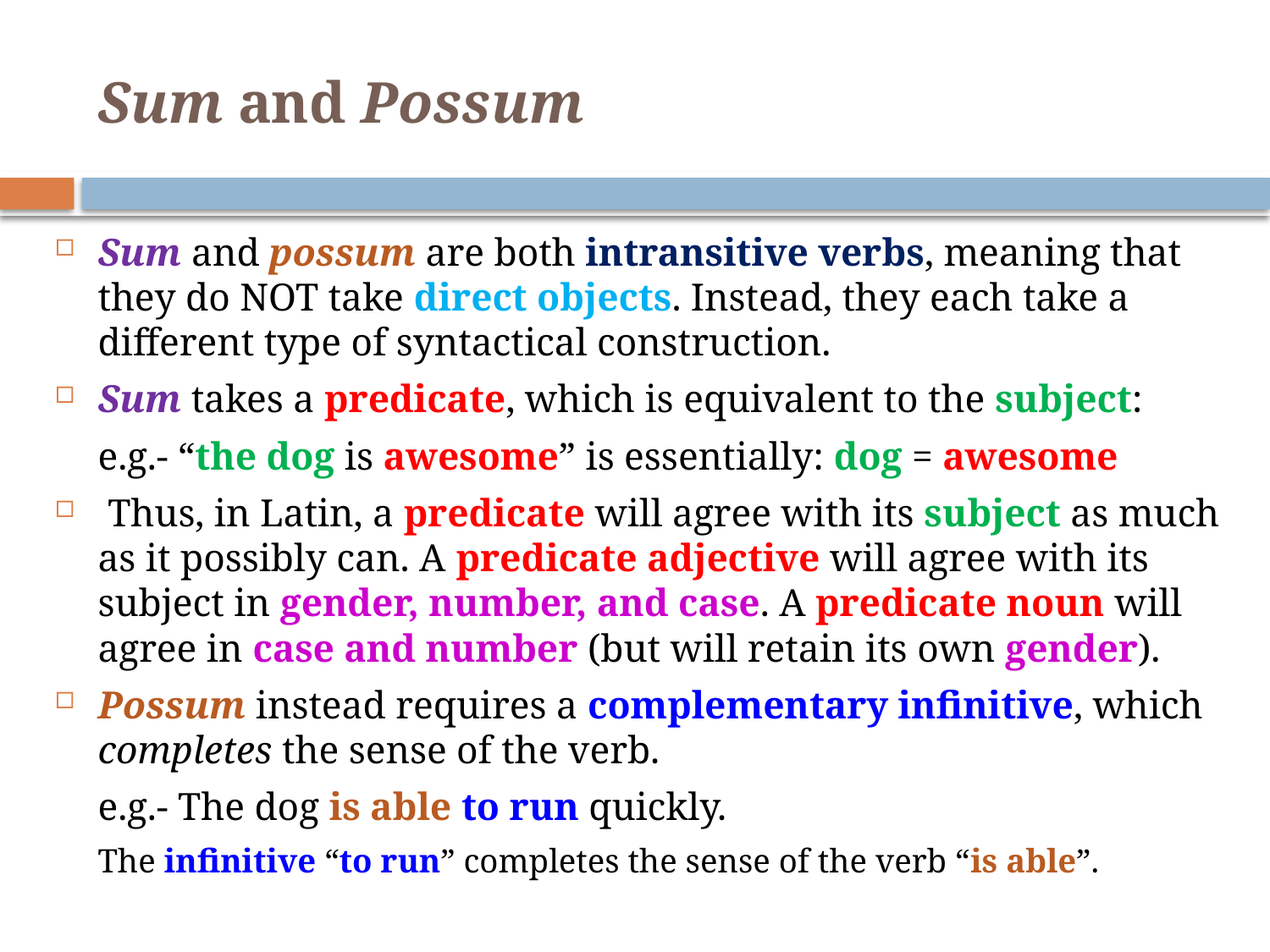

# Sum and Possum
Sum and possum are both intransitive verbs, meaning that they do NOT take direct objects. Instead, they each take a different type of syntactical construction.
Sum takes a predicate, which is equivalent to the subject:
		e.g.- “the dog is awesome” is essentially: dog = awesome
 Thus, in Latin, a predicate will agree with its subject as much as it possibly can. A predicate adjective will agree with its subject in gender, number, and case. A predicate noun will agree in case and number (but will retain its own gender).
Possum instead requires a complementary infinitive, which completes the sense of the verb.
		e.g.- The dog is able to run quickly.
	The infinitive “to run” completes the sense of the verb “is able”.